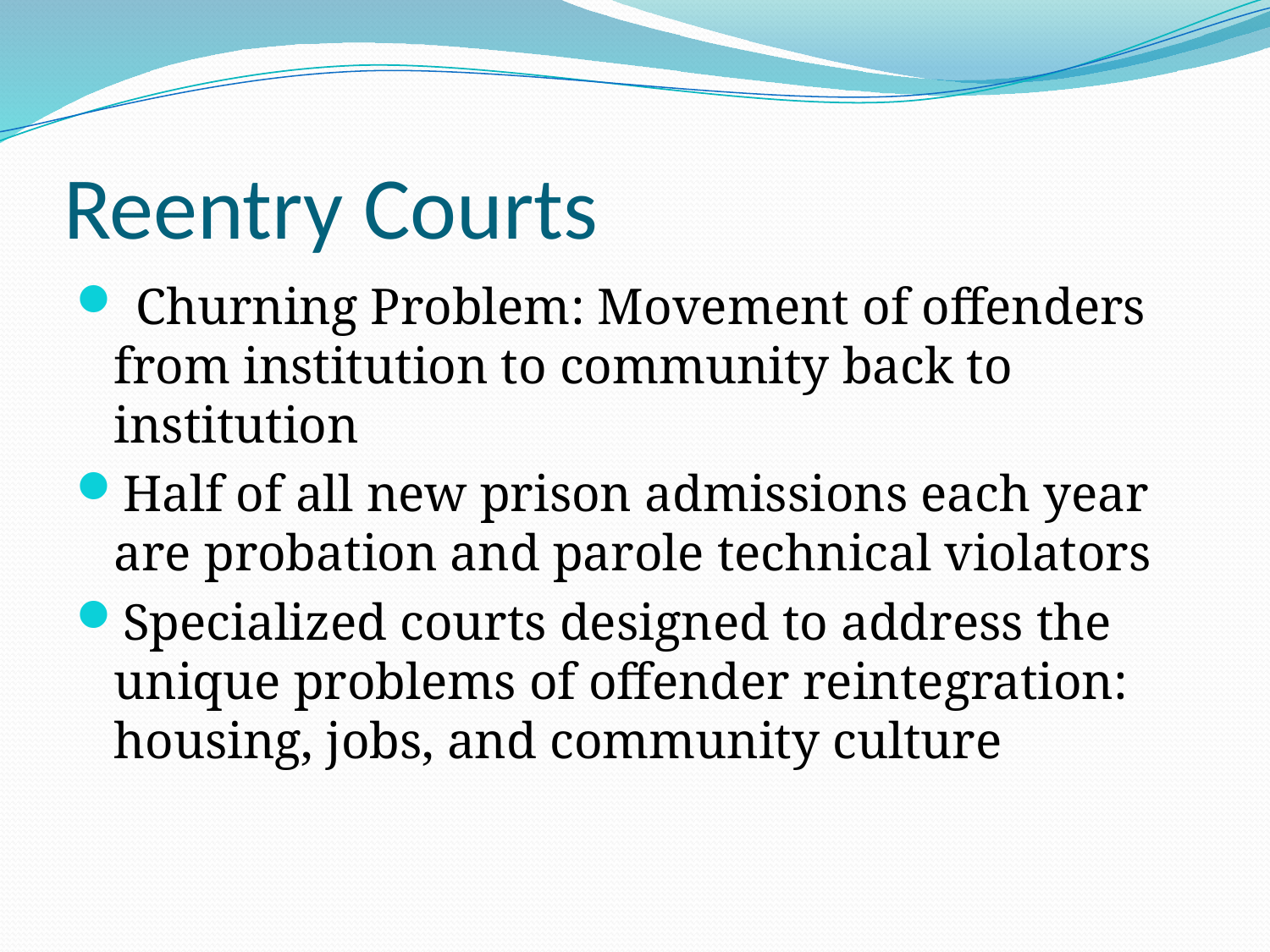

# Reentry Courts
 Churning Problem: Movement of offenders from institution to community back to institution
Half of all new prison admissions each year are probation and parole technical violators
Specialized courts designed to address the unique problems of offender reintegration: housing, jobs, and community culture